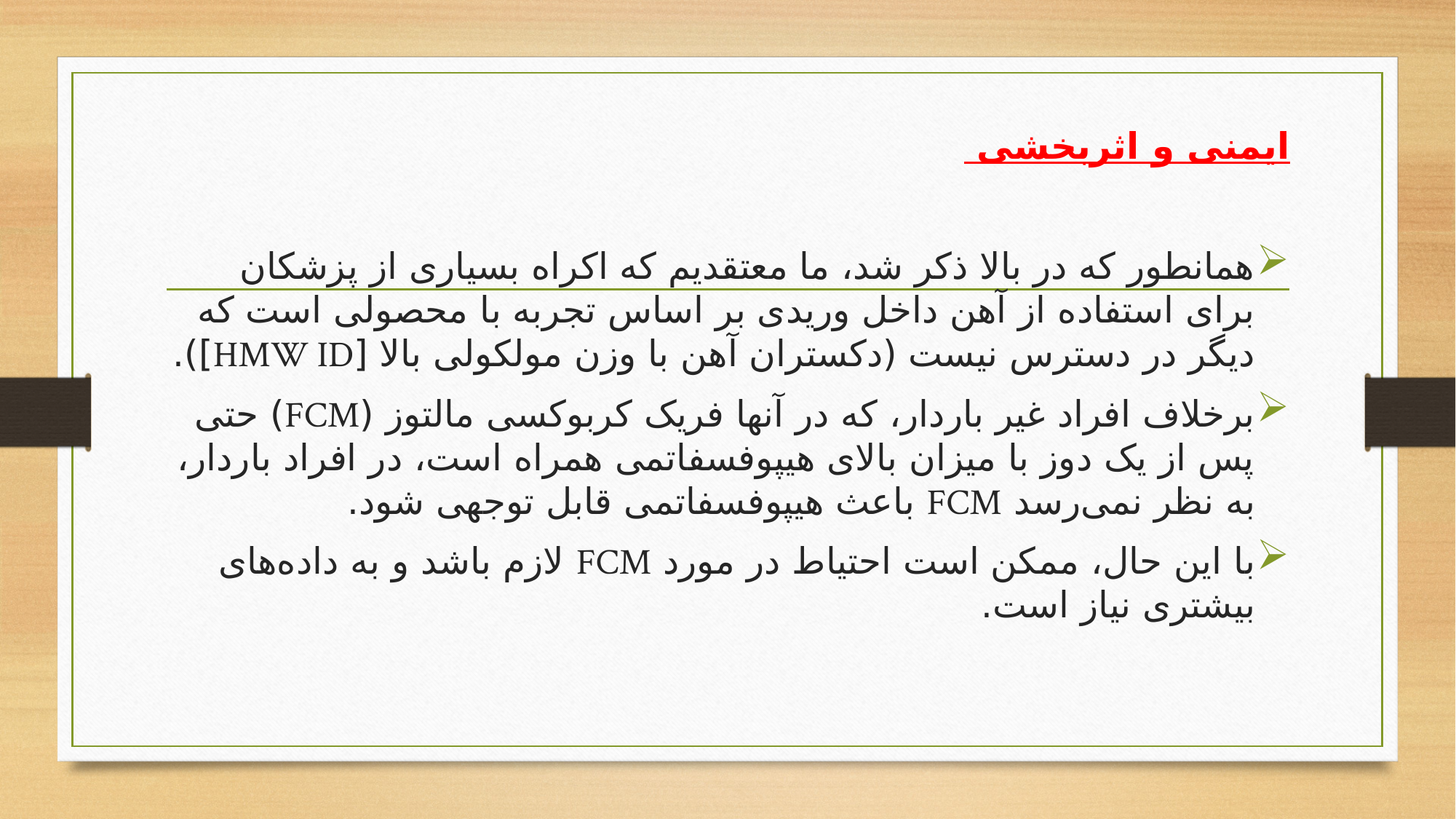

ایمنی و اثربخشی

همانطور که در بالا ذکر شد، ما معتقدیم که اکراه بسیاری از پزشکان برای استفاده از آهن داخل وریدی بر اساس تجربه با محصولی است که دیگر در دسترس نیست (دکستران آهن با وزن مولکولی بالا [HMW ID]).
برخلاف افراد غیر باردار، که در آنها فریک کربوکسی مالتوز (FCM) حتی پس از یک دوز با میزان بالای هیپوفسفاتمی همراه است، در افراد باردار، به نظر نمی‌رسد FCM باعث هیپوفسفاتمی قابل توجهی شود.
با این حال، ممکن است احتیاط در مورد FCM لازم باشد و به داده‌های بیشتری نیاز است.

#